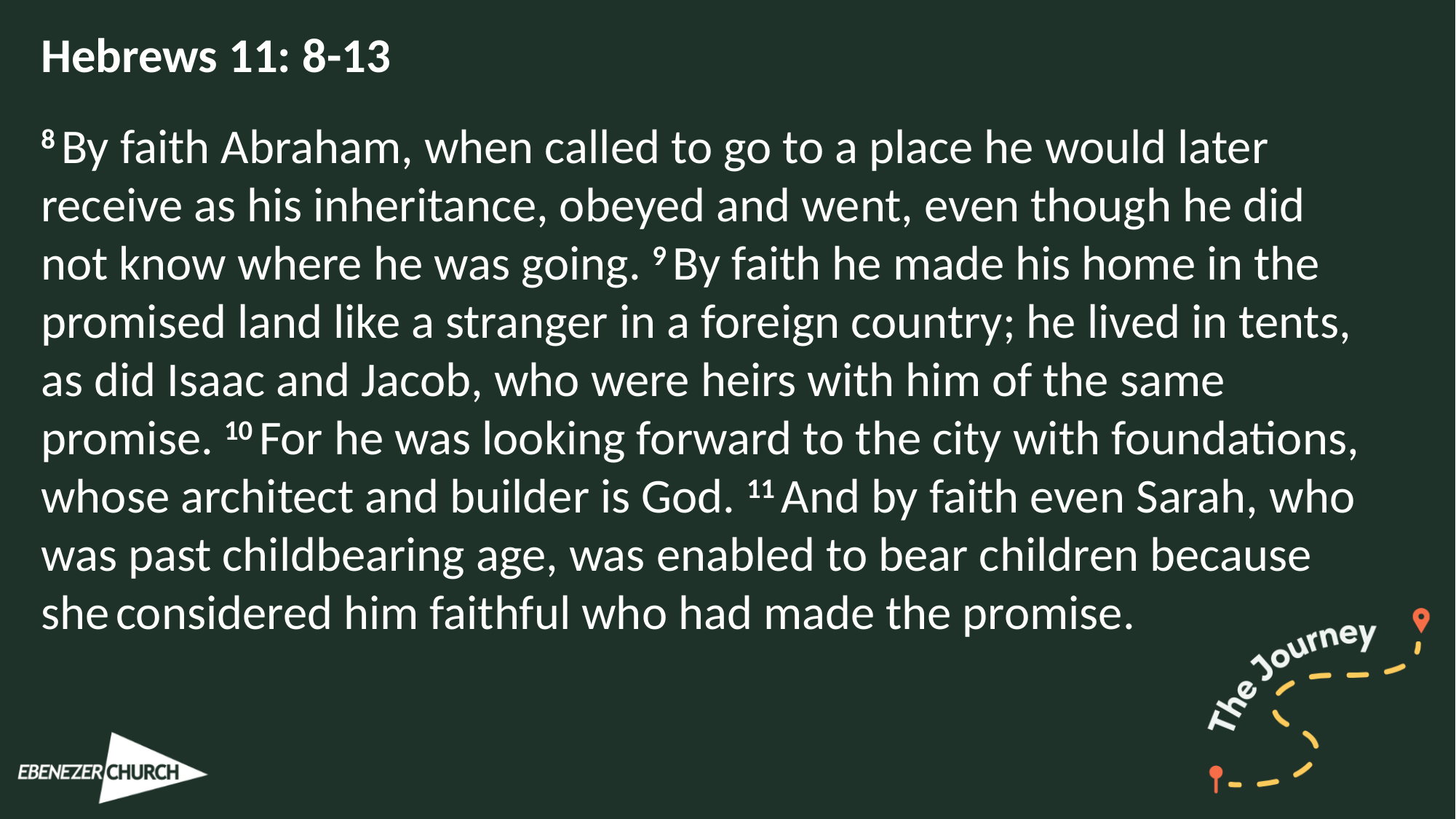

Hebrews 11: 8-13
8 By faith Abraham, when called to go to a place he would later receive as his inheritance, obeyed and went, even though he did not know where he was going. 9 By faith he made his home in the promised land like a stranger in a foreign country; he lived in tents, as did Isaac and Jacob, who were heirs with him of the same promise. 10 For he was looking forward to the city with foundations, whose architect and builder is God. 11 And by faith even Sarah, who was past childbearing age, was enabled to bear children because she considered him faithful who had made the promise.